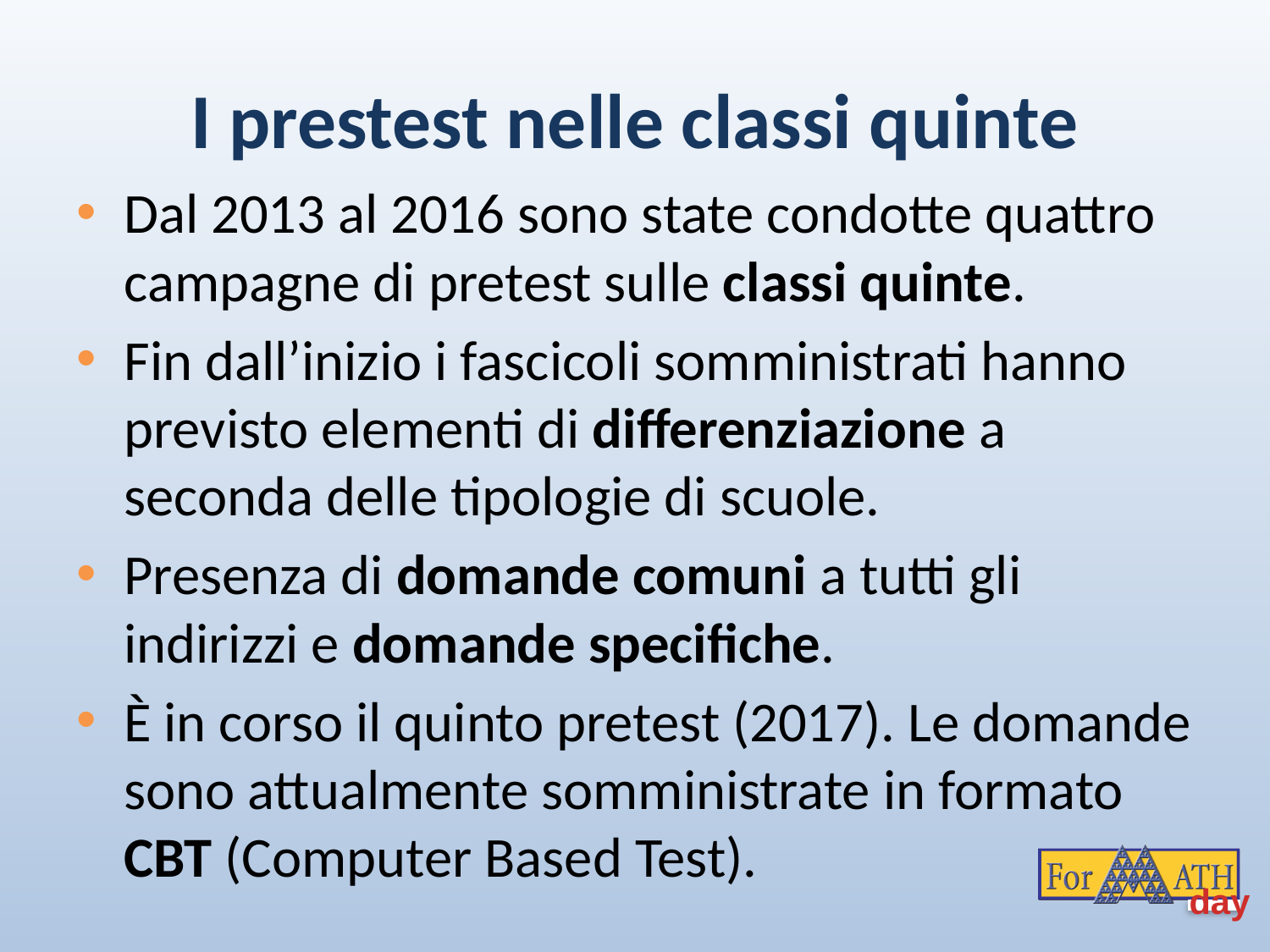

# I prestest nelle classi quinte
Dal 2013 al 2016 sono state condotte quattro campagne di pretest sulle classi quinte.
Fin dall’inizio i fascicoli somministrati hanno previsto elementi di differenziazione a seconda delle tipologie di scuole.
Presenza di domande comuni a tutti gli indirizzi e domande specifiche.
È in corso il quinto pretest (2017). Le domande sono attualmente somministrate in formato CBT (Computer Based Test).